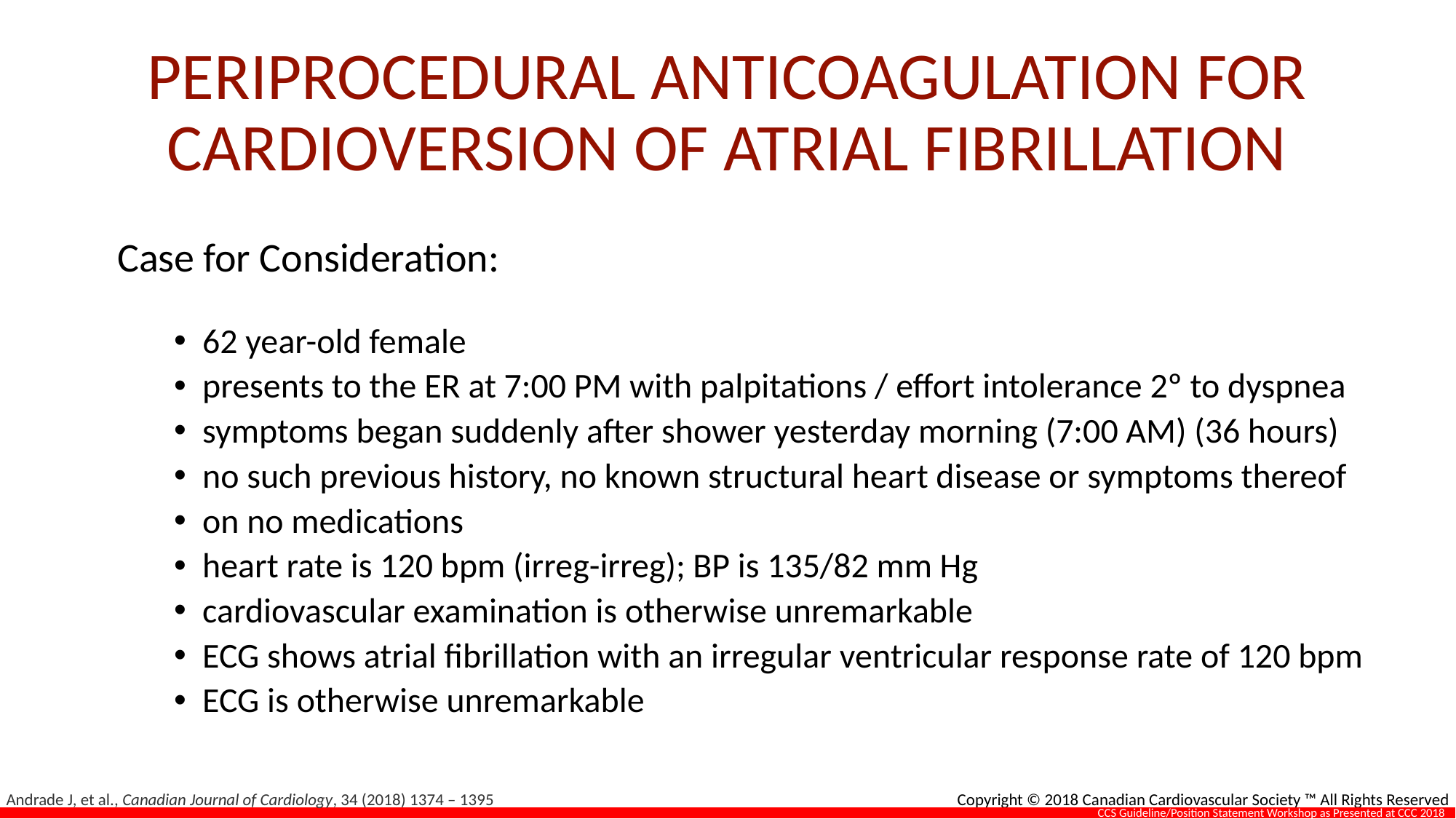

# PERIPROCEDURAL ANTICOAGULATION FOR CARDIOVERSION OF ATRIAL FIBRILLATION
Case for Consideration:

62 year-old female
presents to the ER at 7:00 PM with palpitations / effort intolerance 2º to dyspnea
symptoms began suddenly after shower yesterday morning (7:00 AM) (36 hours)
no such previous history, no known structural heart disease or symptoms thereof
on no medications
heart rate is 120 bpm (irreg-irreg); BP is 135/82 mm Hg
cardiovascular examination is otherwise unremarkable
ECG shows atrial fibrillation with an irregular ventricular response rate of 120 bpm
ECG is otherwise unremarkable